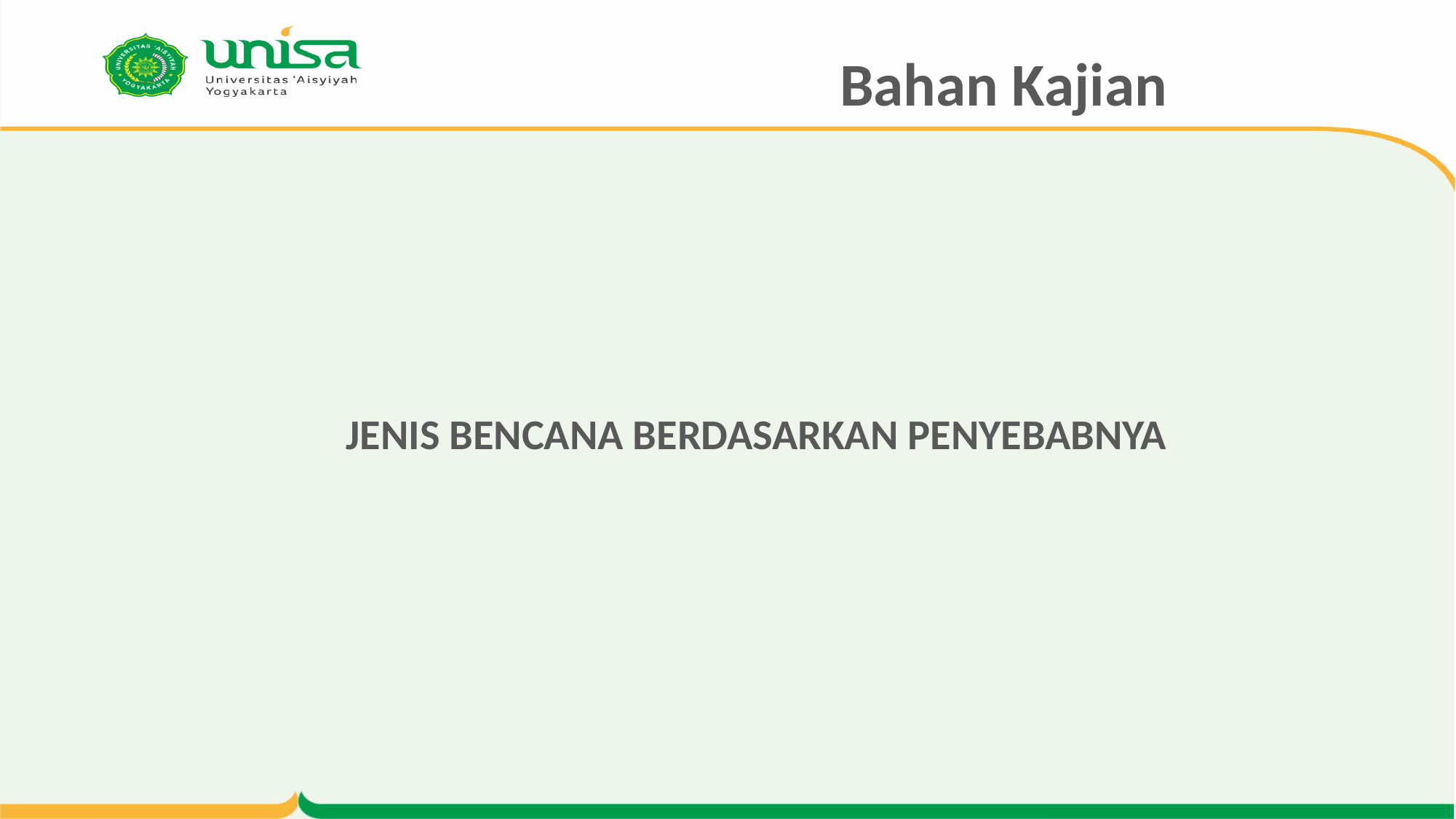

# Bahan Kajian

JENIS BENCANA BERDASARKAN PENYEBABNYA